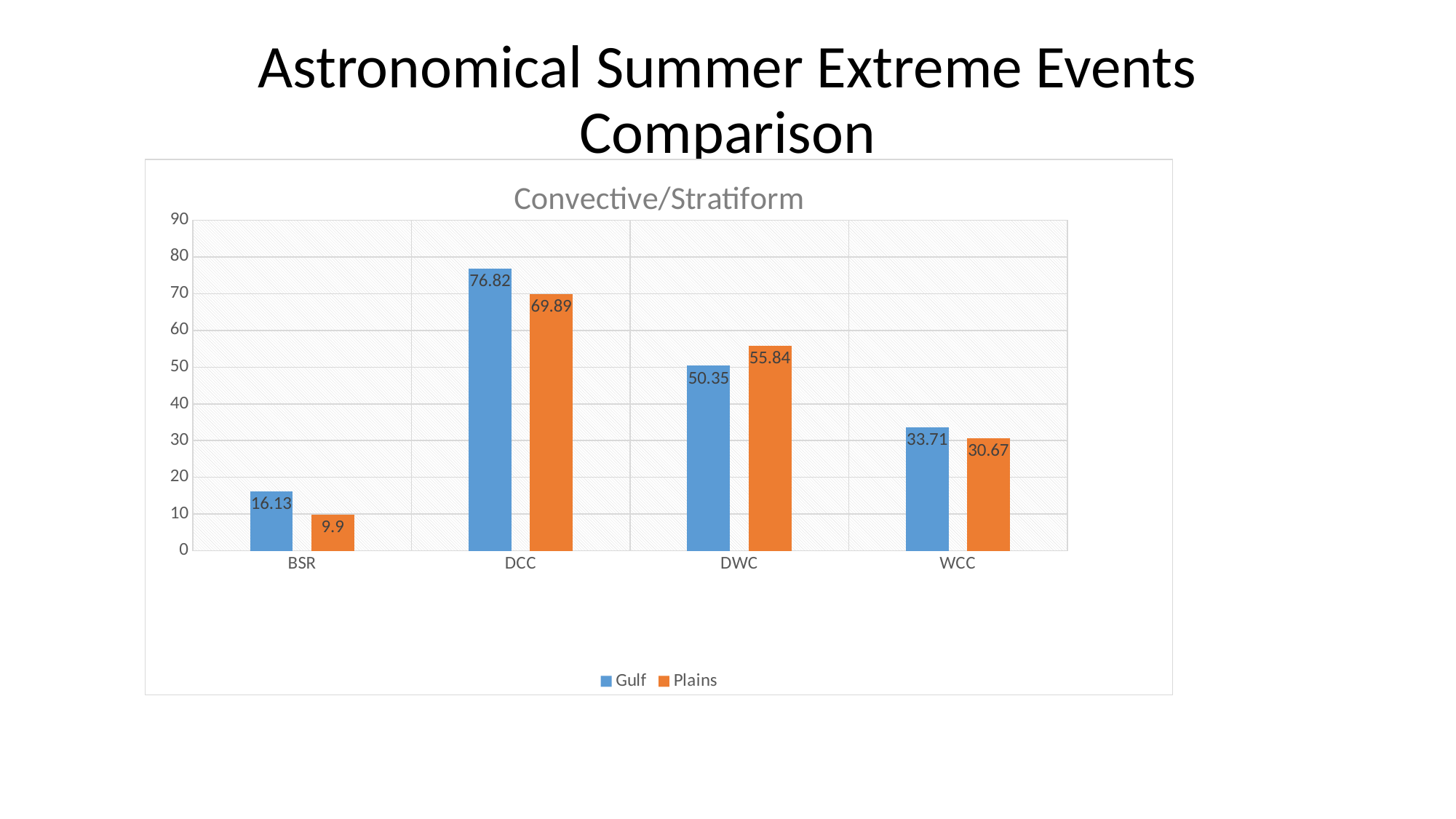

# Astronomical Summer Extreme Events Comparison

### Chart: Convective/Stratiform

| Category | Gulf | Plains |
|---|---|---|
| BSR | 16.13 | 9.9 |
| DCC | 76.82 | 69.89 |
| DWC | 50.35 | 55.84 |
| WCC | 33.71 | 30.67 |